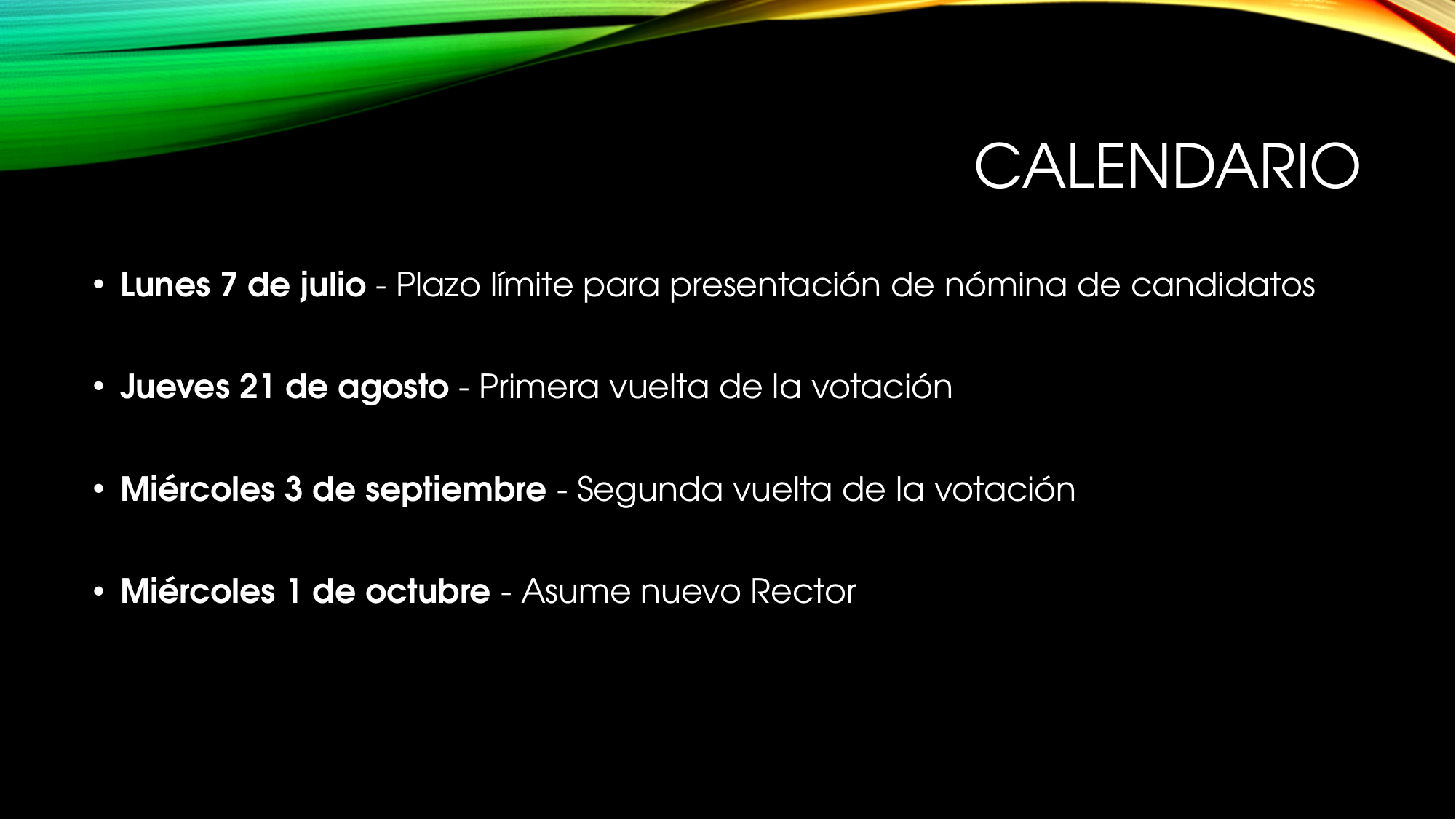

# Calendario
Lunes 7 de julio - Plazo límite para presentación de nómina de candidatos

Jueves 21 de agosto - Primera vuelta de la votación

Miércoles 3 de septiembre - Segunda vuelta de la votación

Miércoles 1 de octubre - Asume nuevo Rector